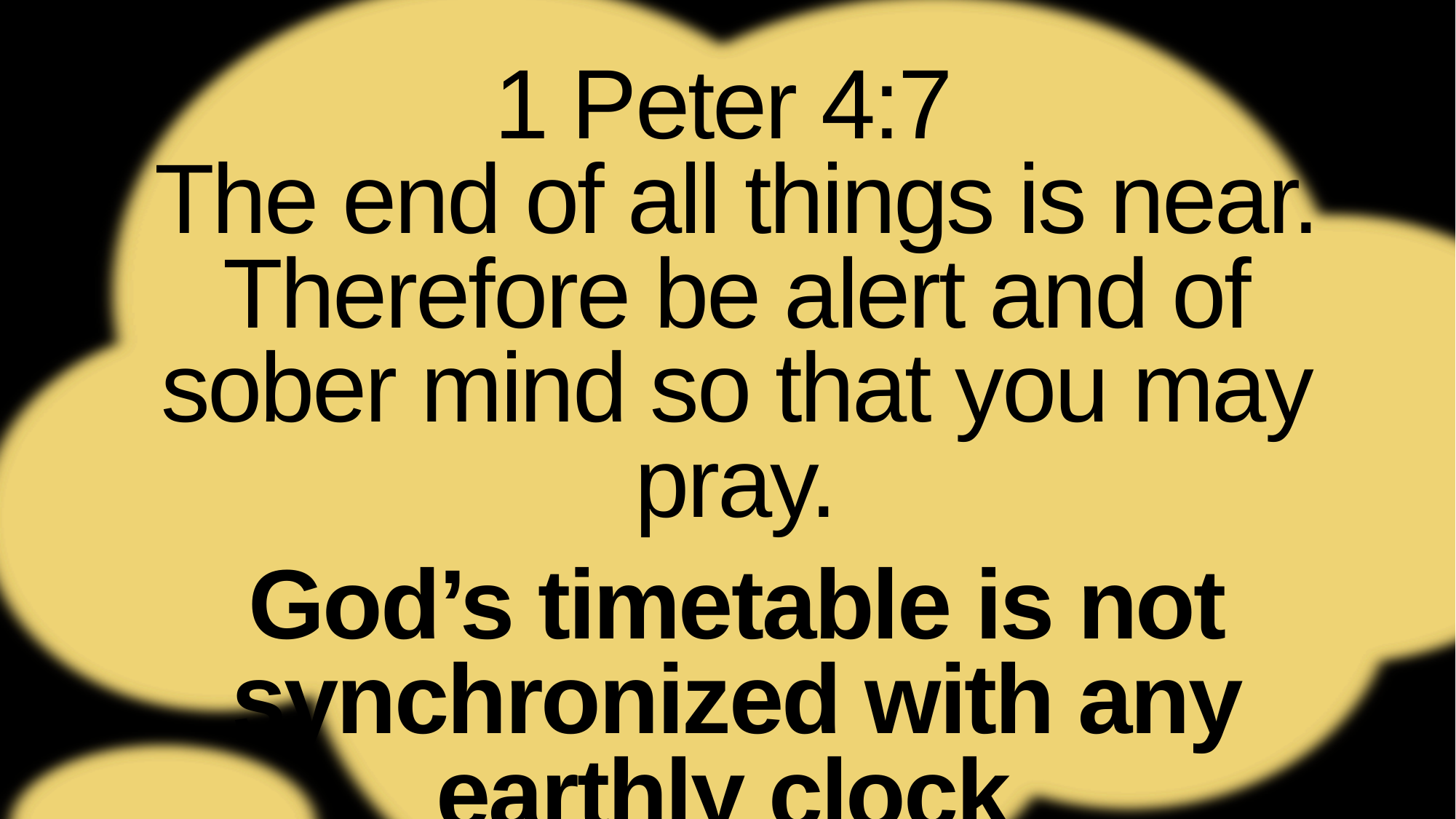

1 Peter 4:7
The end of all things is near. Therefore be alert and of sober mind so that you may pray.
God’s timetable is not synchronized with any earthly clock